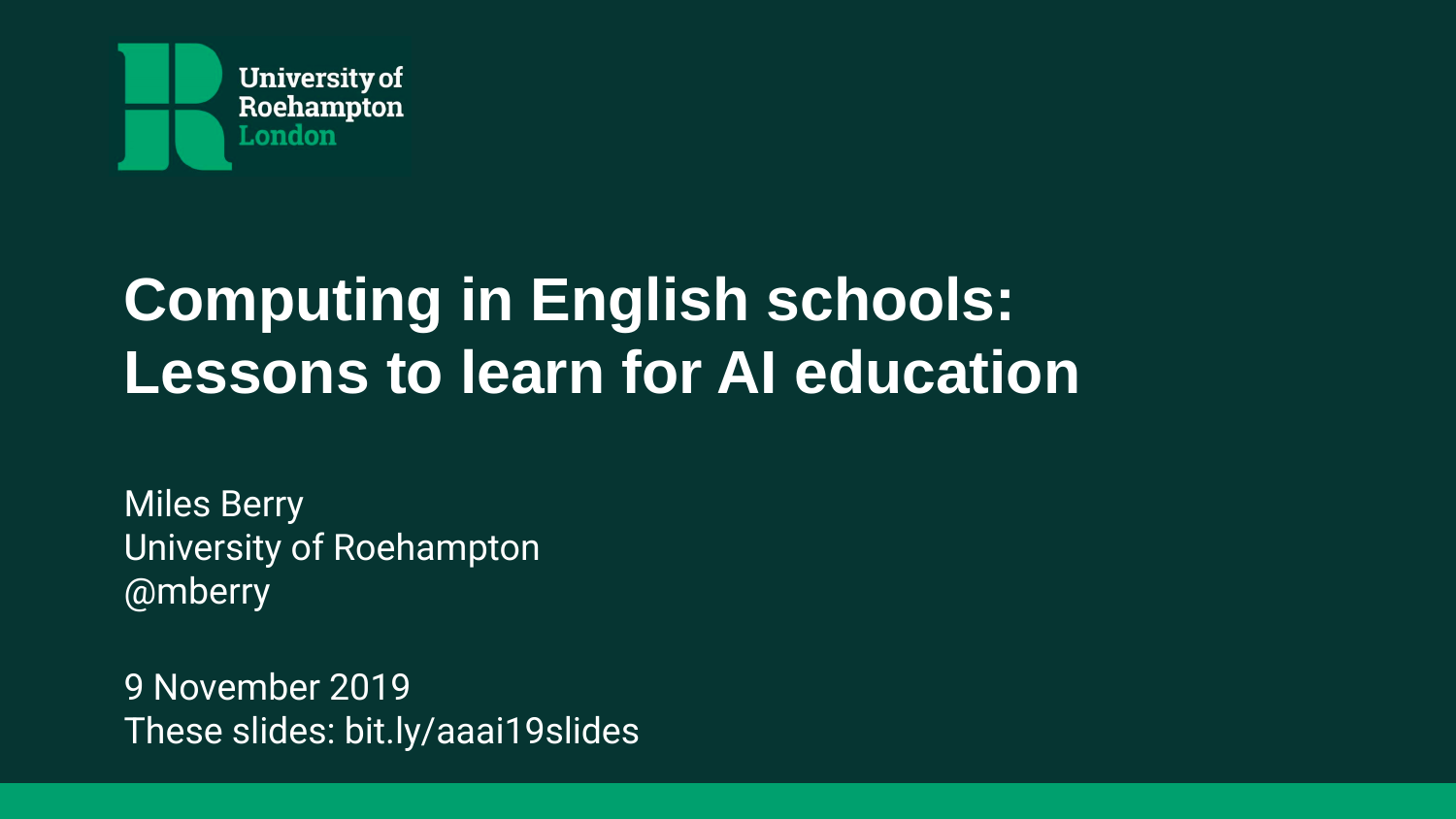

# Computing in English schools:
Lessons to learn for AI education
Miles Berry
University of Roehampton
@mberry
9 November 2019
These slides: bit.ly/aaai19slides